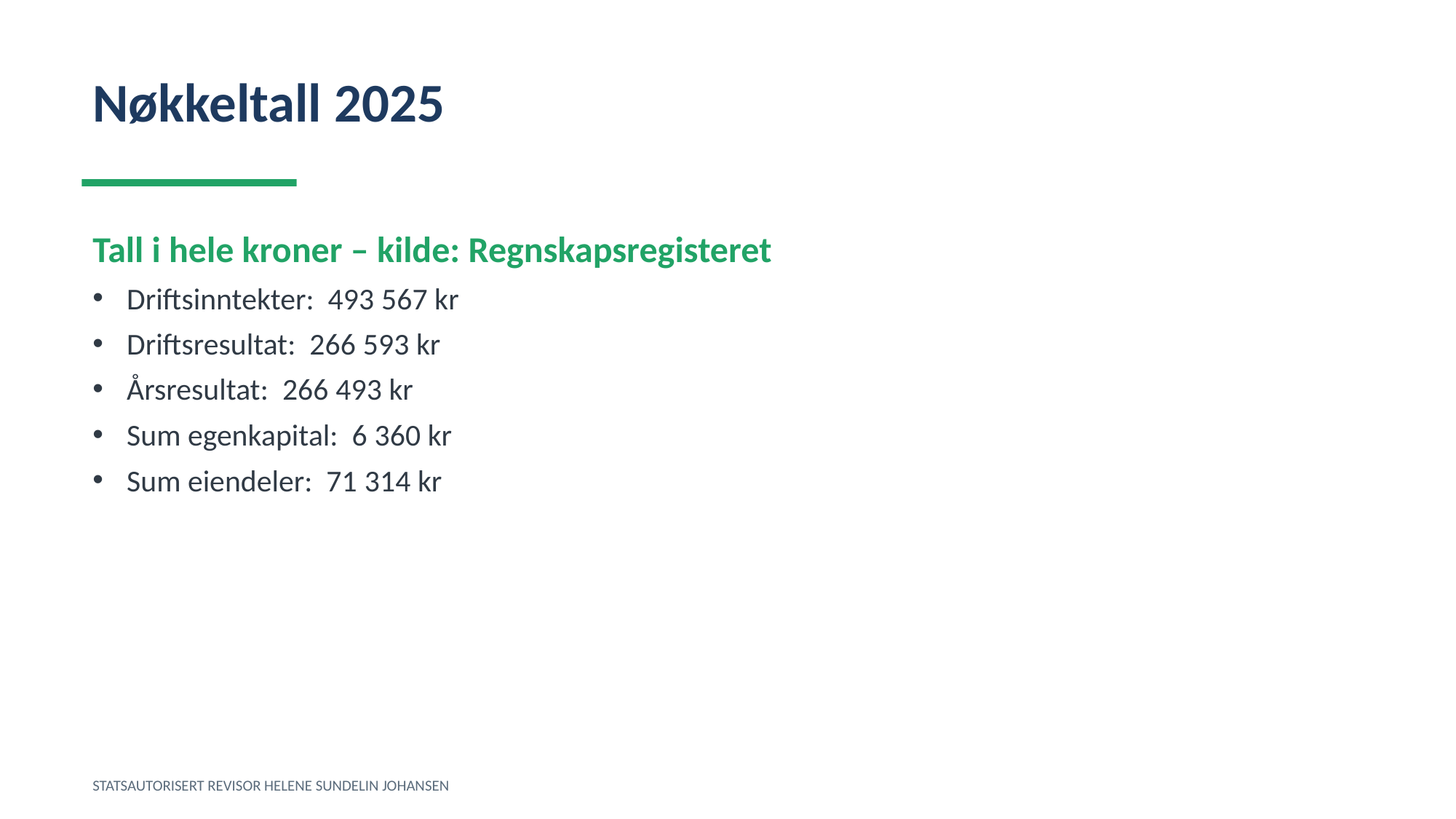

Nøkkeltall 2025

Tall i hele kroner – kilde: Regnskapsregisteret
Driftsinntekter:  493 567 kr
Driftsresultat:  266 593 kr
Årsresultat:  266 493 kr
Sum egenkapital:  6 360 kr
Sum eiendeler:  71 314 kr
STATSAUTORISERT REVISOR HELENE SUNDELIN JOHANSEN